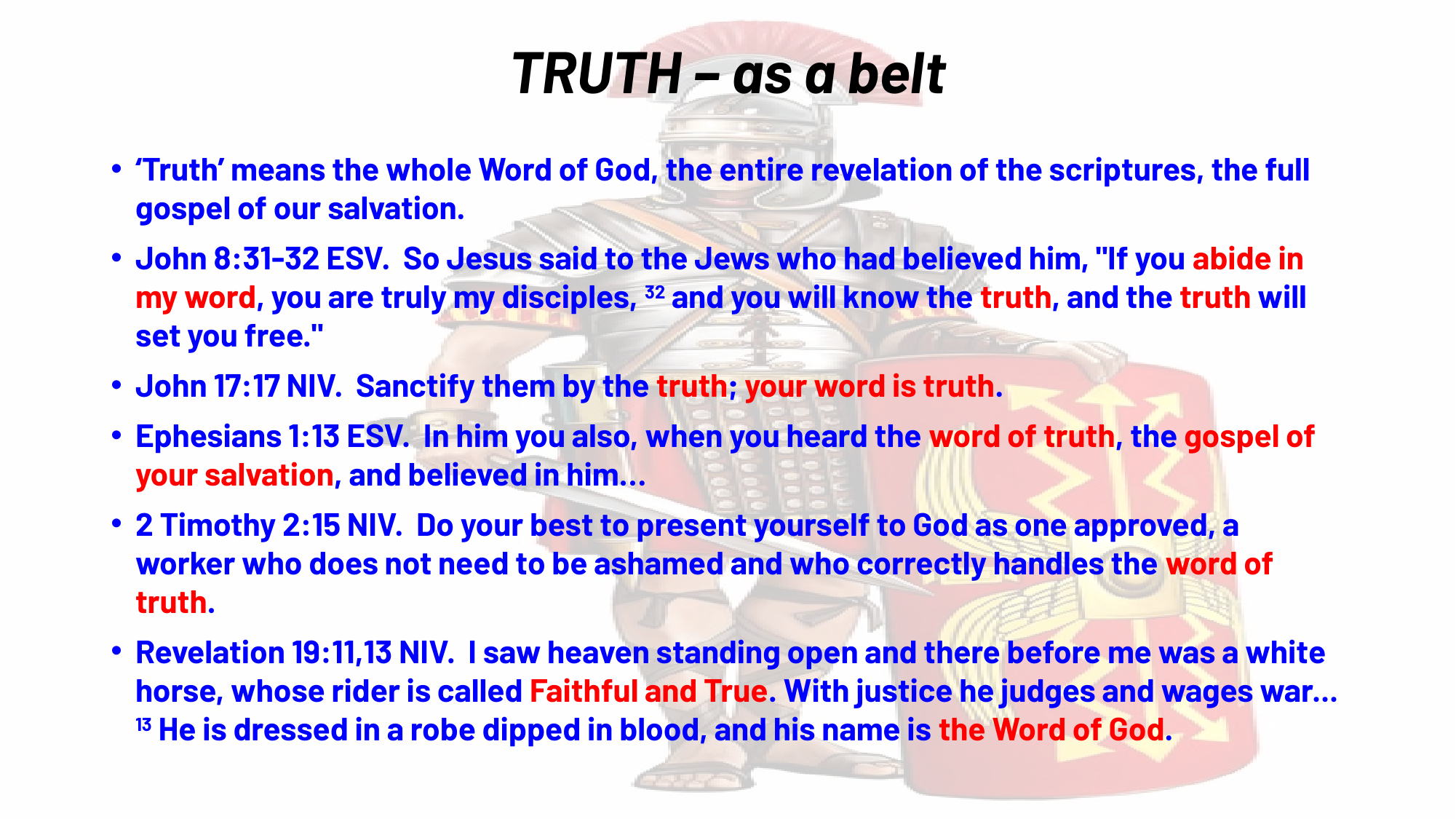

# TRUTH – as a belt
‘Truth’ means the whole Word of God, the entire revelation of the scriptures, the full gospel of our salvation.
John 8:31-32 ESV.  So Jesus said to the Jews who had believed him, "If you abide in my word, you are truly my disciples, 32 and you will know the truth, and the truth will set you free."
John 17:17 NIV.  Sanctify them by the truth; your word is truth.
Ephesians 1:13 ESV.  In him you also, when you heard the word of truth, the gospel of your salvation, and believed in him…
2 Timothy 2:15 NIV.  Do your best to present yourself to God as one approved, a worker who does not need to be ashamed and who correctly handles the word of truth.
Revelation 19:11,13 NIV.  I saw heaven standing open and there before me was a white horse, whose rider is called Faithful and True. With justice he judges and wages war... 13 He is dressed in a robe dipped in blood, and his name is the Word of God.